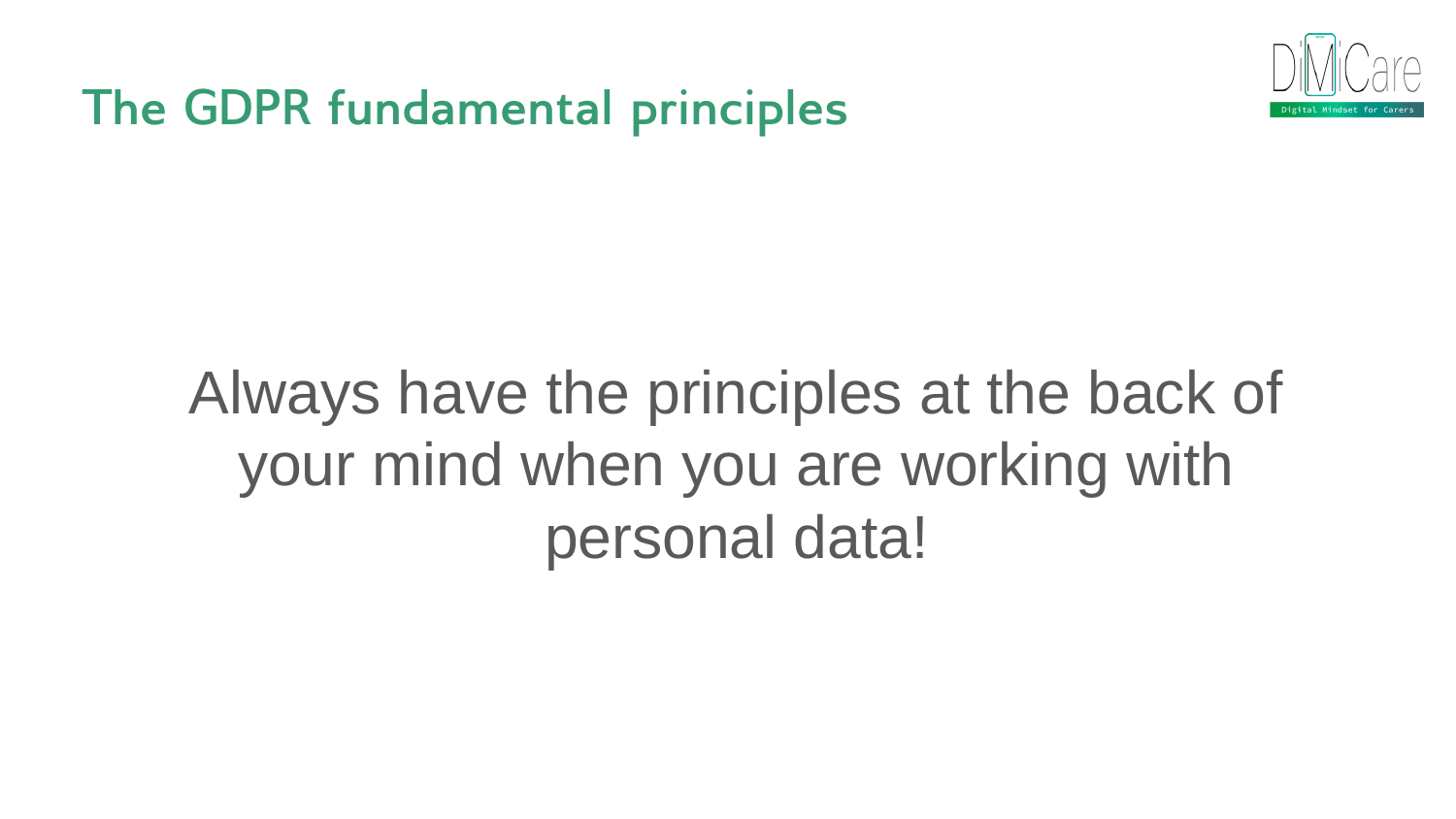

The GDPR fundamental principles
Always have the principles at the back of your mind when you are working with personal data!